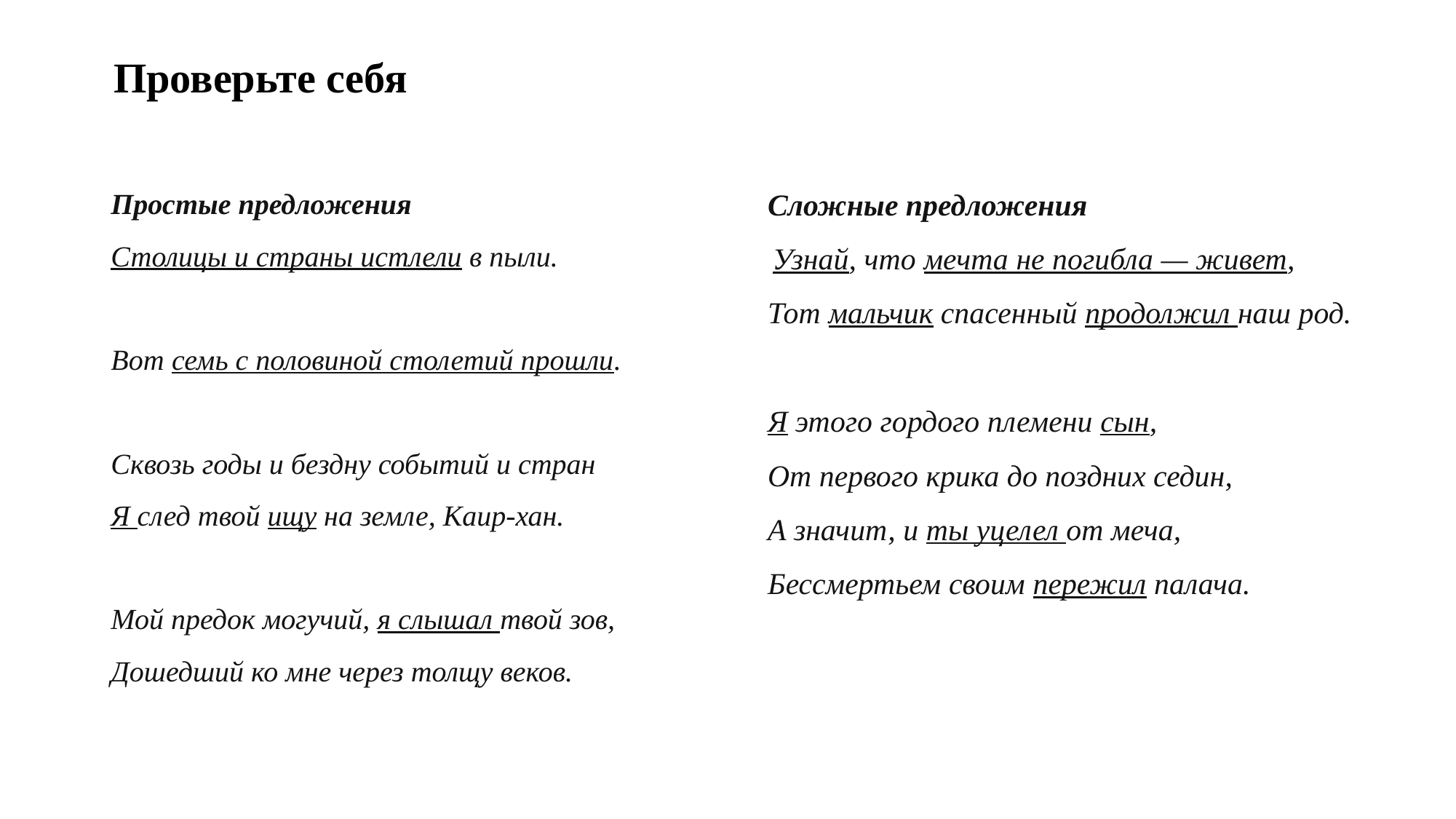

# Проверьте себя
Простые предложения
Столицы и страны истлели в пыли.

Вот семь с половиной столетий прошли.

Сквозь годы и бездну событий и стран
Я след твой ищу на земле, Каир-хан.

Мой предок могучий, я слышал твой зов,
Дошедший ко мне через толщу веков.

Сложные предложения
 Узнай, что мечта не погибла — живет,
Тот мальчик спасенный продолжил наш род.

Я этого гордого племени сын,
От первого крика до поздних седин,
А значит, и ты уцелел от меча,
Бессмертьем своим пережил палача.